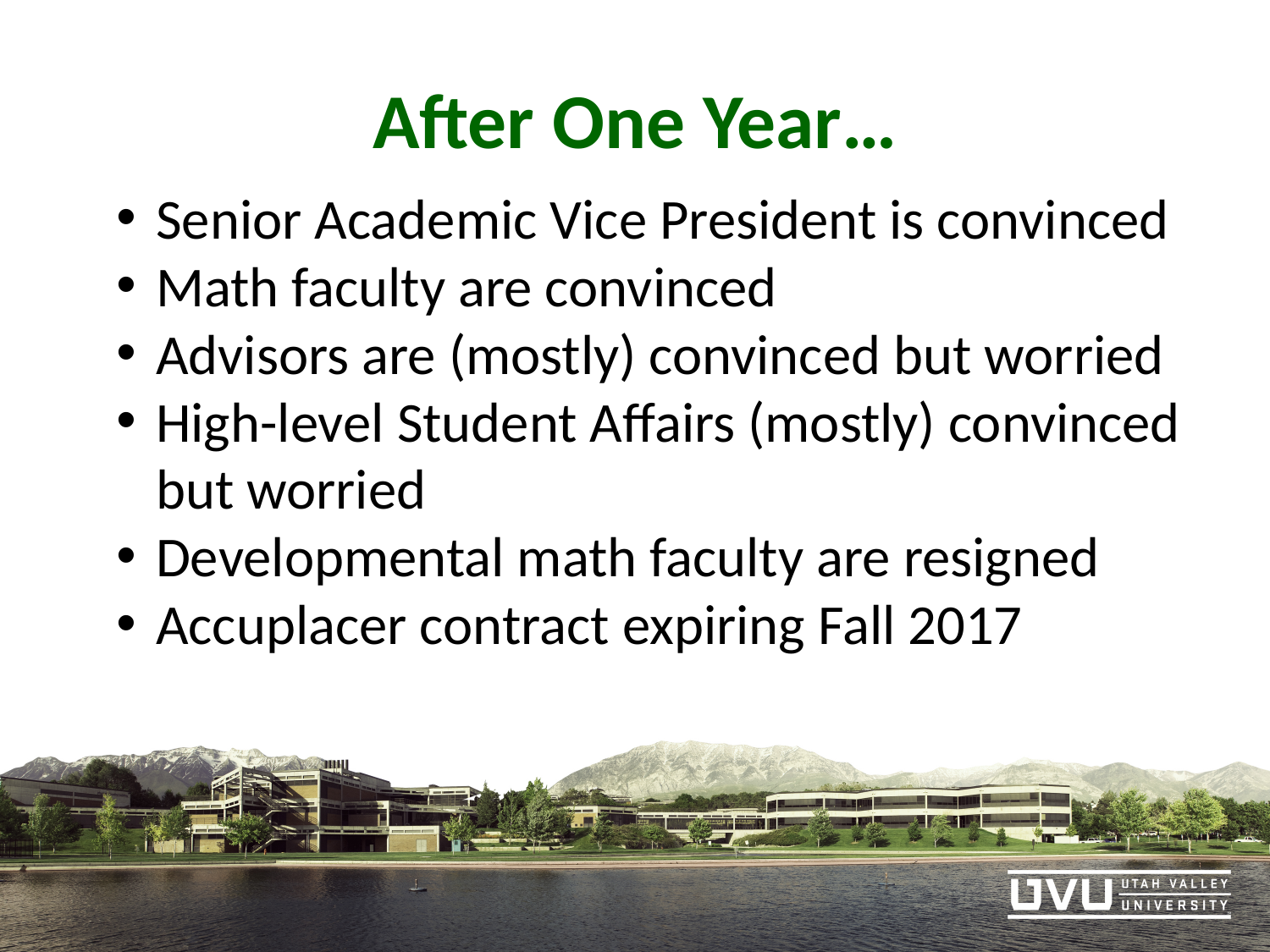

# After One Year…
Senior Academic Vice President is convinced
Math faculty are convinced
Advisors are (mostly) convinced but worried
High-level Student Affairs (mostly) convinced but worried
Developmental math faculty are resigned
Accuplacer contract expiring Fall 2017